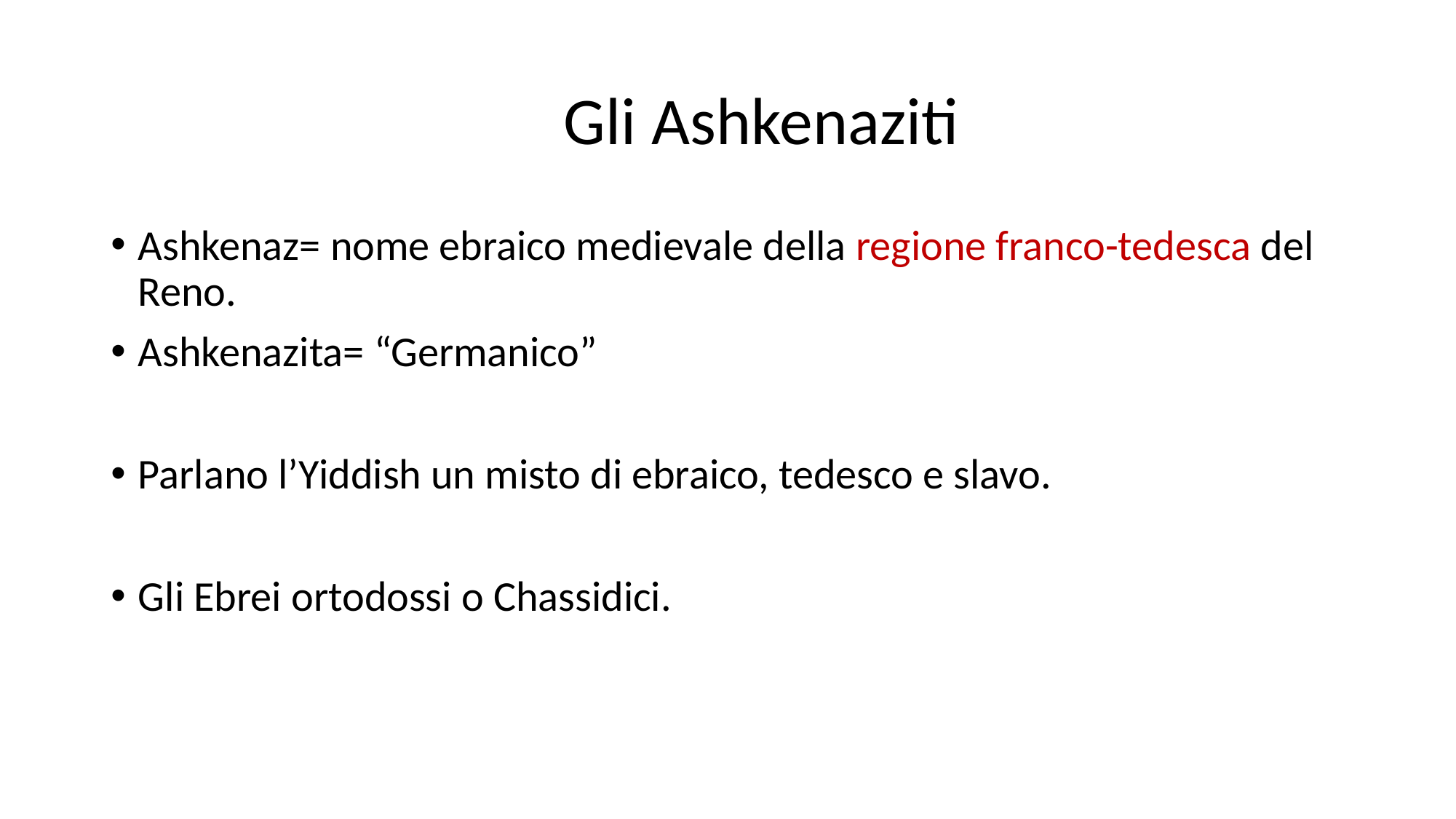

# Gli Ashkenaziti
Ashkenaz= nome ebraico medievale della regione franco-tedesca del Reno.
Ashkenazita= “Germanico”

Parlano l’Yiddish un misto di ebraico, tedesco e slavo.

Gli Ebrei ortodossi o Chassidici.